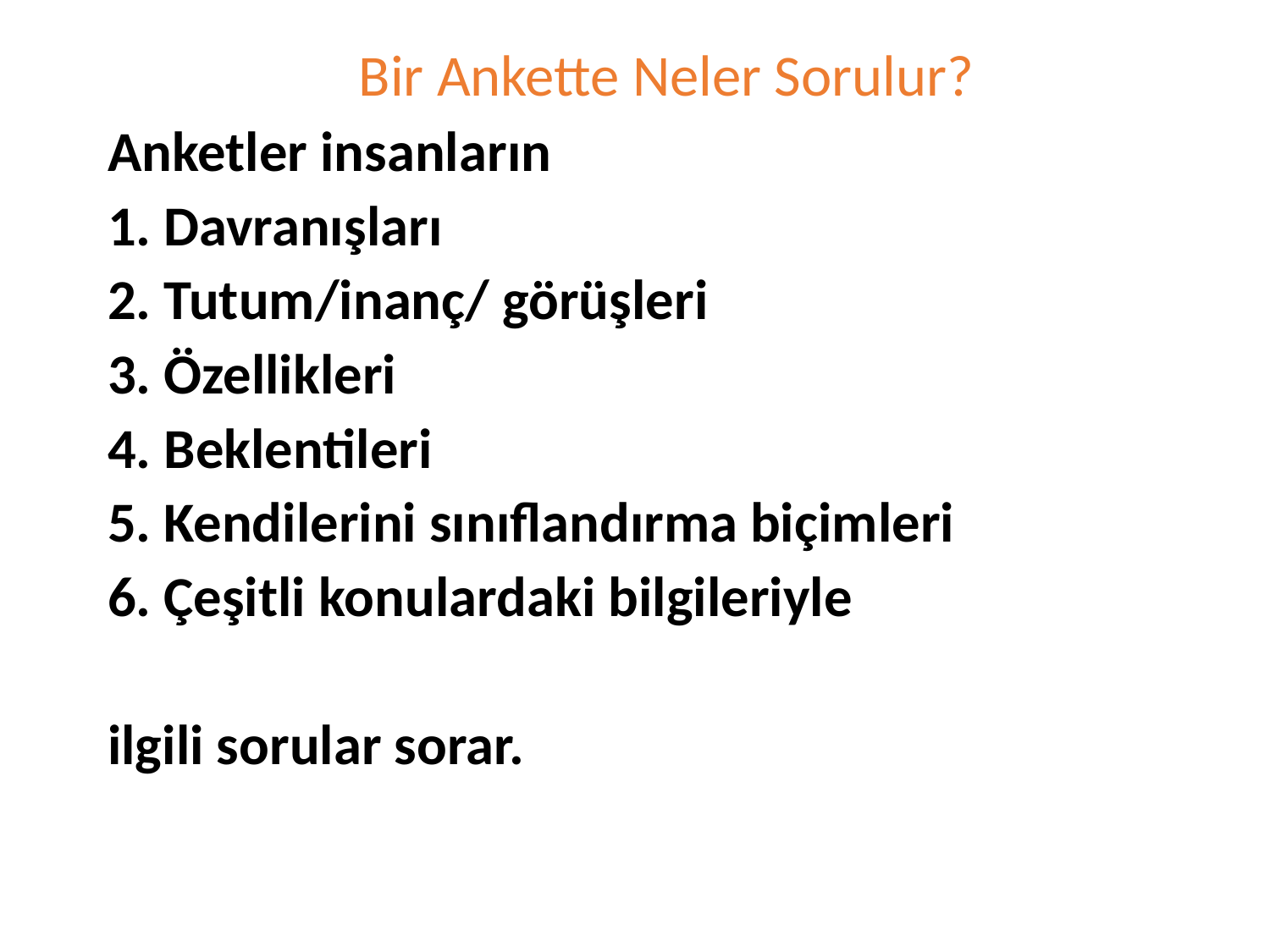

# Bir Ankette Neler Sorulur?
Anketler insanların
1. Davranışları
2. Tutum/inanç/ görüşleri
3. Özellikleri
4. Beklentileri
5. Kendilerini sınıflandırma biçimleri
6. Çeşitli konulardaki bilgileriyle

ilgili sorular sorar.